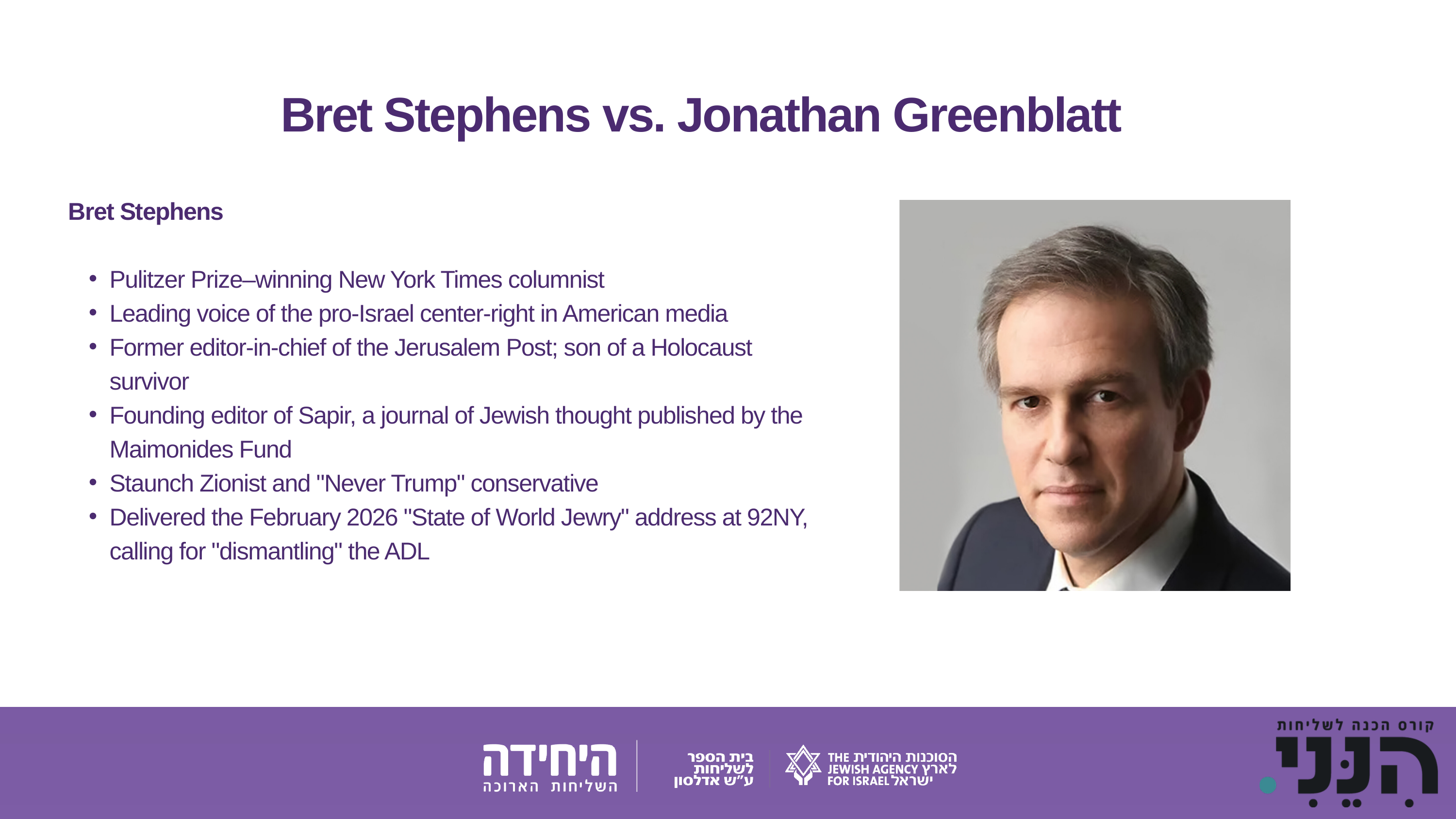

Bret Stephens vs. Jonathan Greenblatt
Bret Stephens

Pulitzer Prize–winning New York Times columnist
Leading voice of the pro-Israel center-right in American media
Former editor-in-chief of the Jerusalem Post; son of a Holocaust survivor
Founding editor of Sapir, a journal of Jewish thought published by the Maimonides Fund
Staunch Zionist and "Never Trump" conservative
Delivered the February 2026 "State of World Jewry" address at 92NY, calling for "dismantling" the ADL